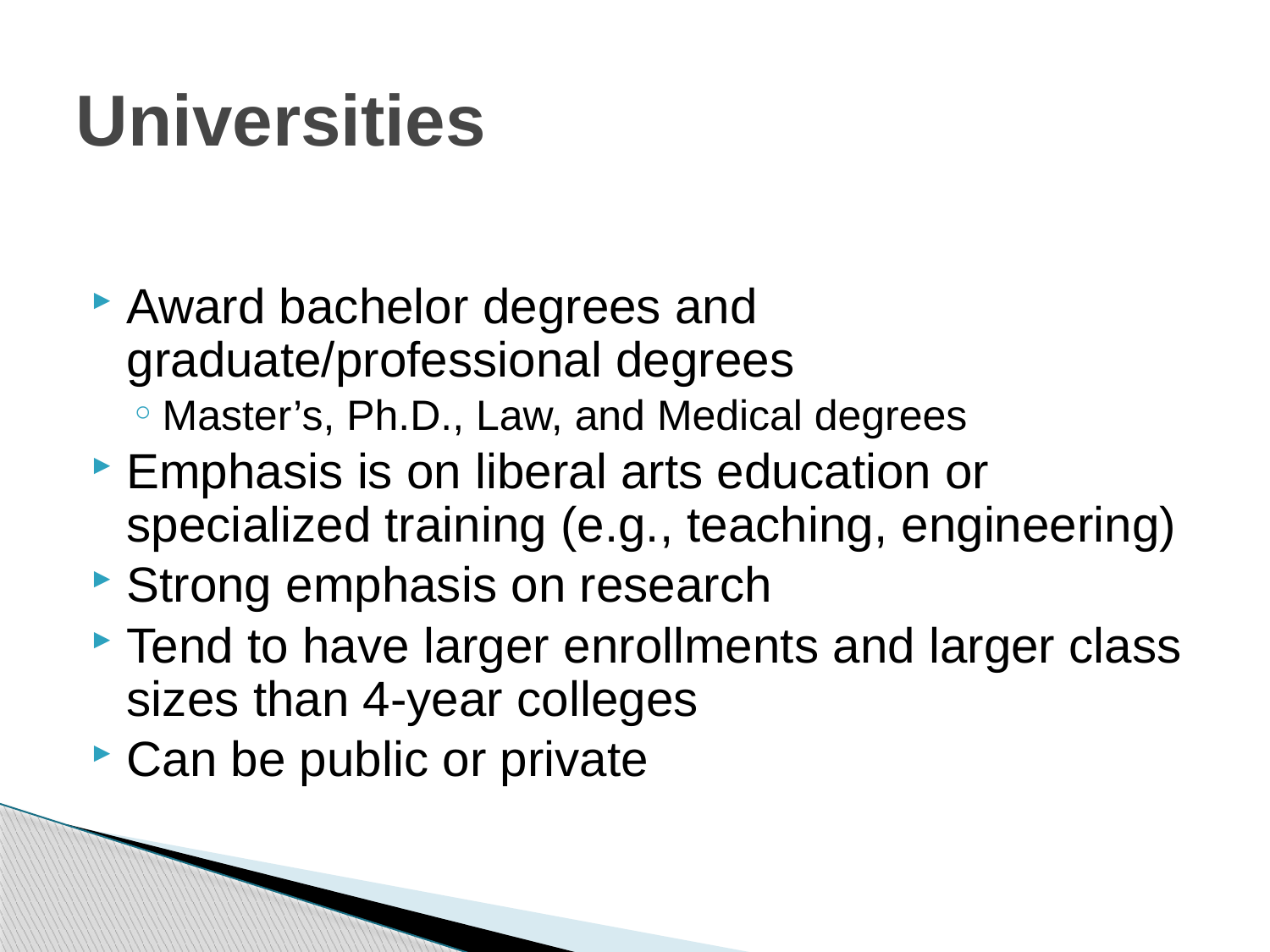

# Universities
Award bachelor degrees and graduate/professional degrees
Master’s, Ph.D., Law, and Medical degrees
Emphasis is on liberal arts education or specialized training (e.g., teaching, engineering)
Strong emphasis on research
Tend to have larger enrollments and larger class sizes than 4-year colleges
Can be public or private